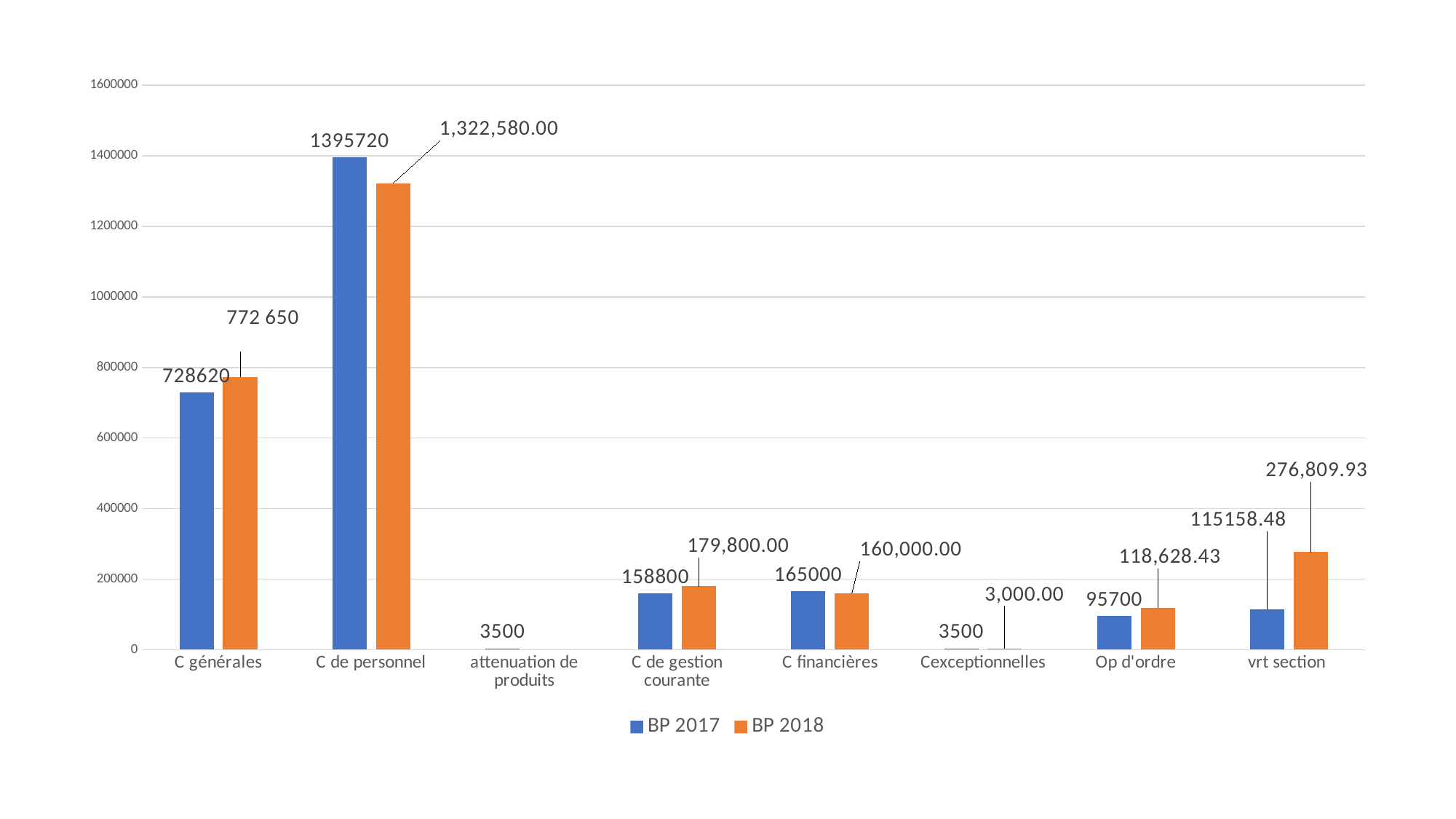

### Chart

| Category | BP 2017 | BP 2018 |
|---|---|---|
| C générales | 728620.0 | 772650.0 |
| C de personnel | 1395720.0 | 1322580.0 |
| attenuation de produits | 3500.0 | None |
| C de gestion courante | 158800.0 | 179800.0 |
| C financières | 165000.0 | 160000.0 |
| Cexceptionnelles | 3500.0 | 3000.0 |
| Op d'ordre | 95700.0 | 118628.43 |
| vrt section  | 115158.48 | 276809.93 |